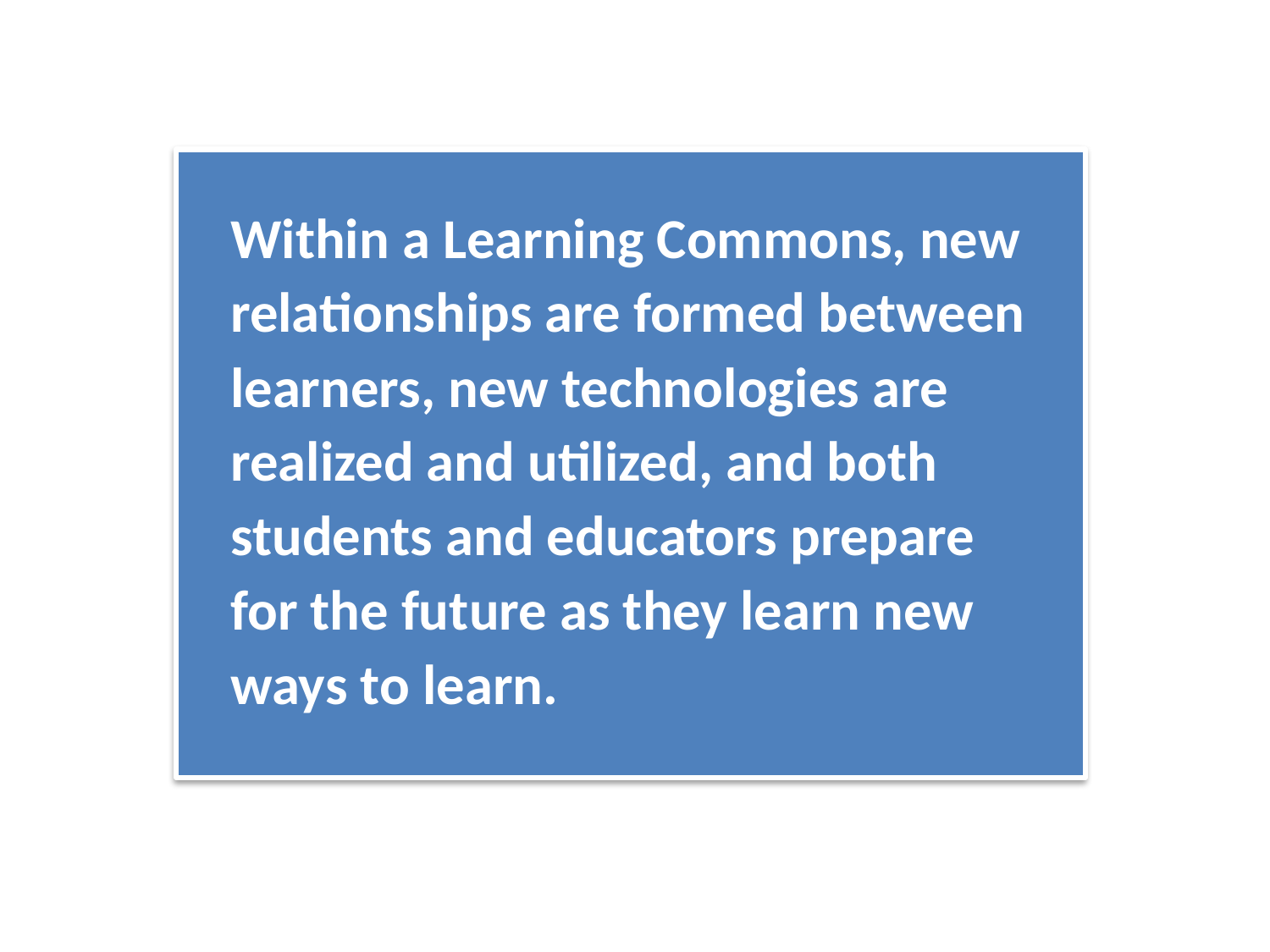

Within a Learning Commons, new relationships are formed between learners, new technologies are realized and utilized, and both students and educators prepare for the future as they learn new ways to learn.